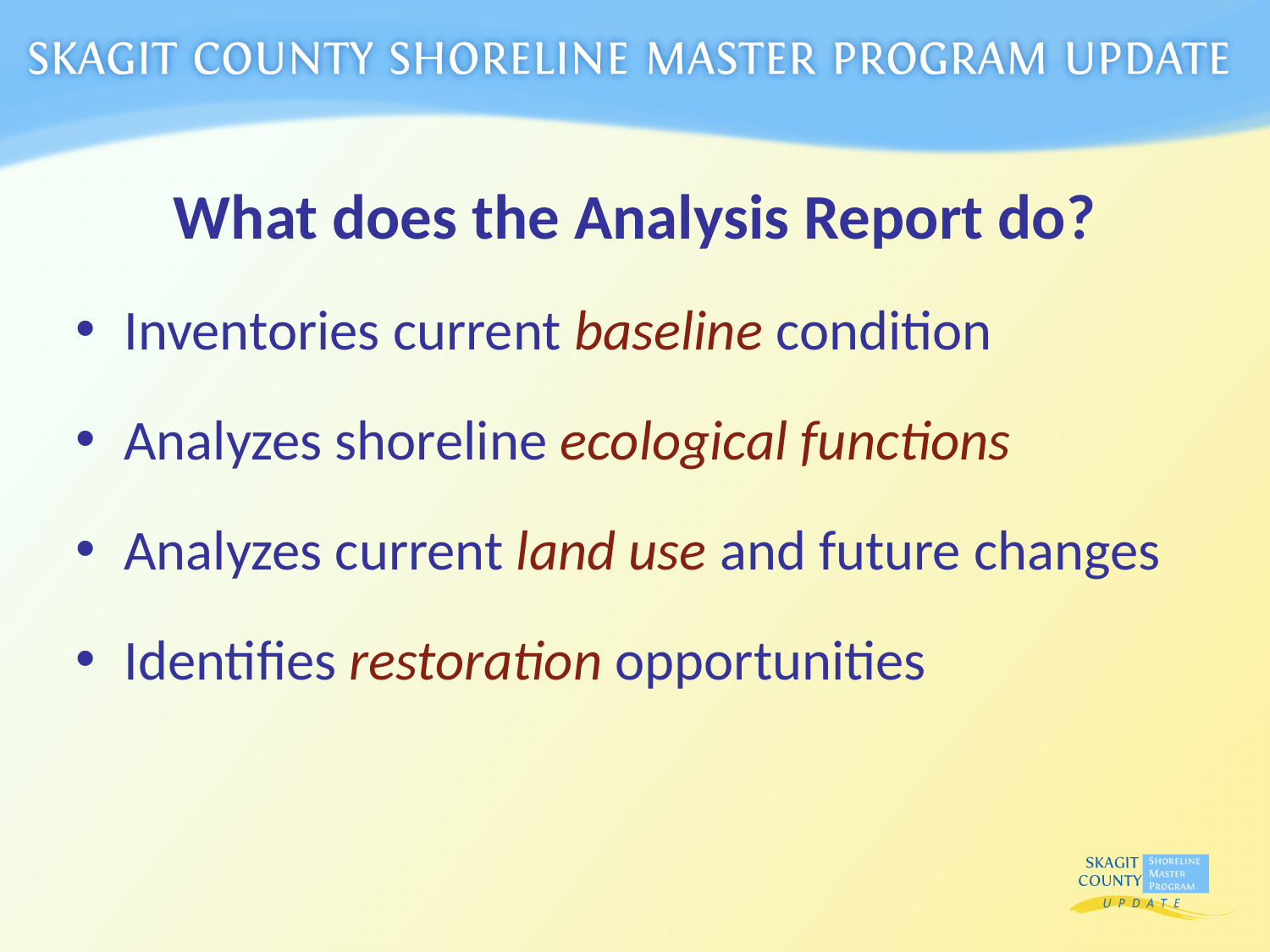

What does the Analysis Report do?
Inventories current baseline condition
Analyzes shoreline ecological functions
Analyzes current land use and future changes
Identifies restoration opportunities